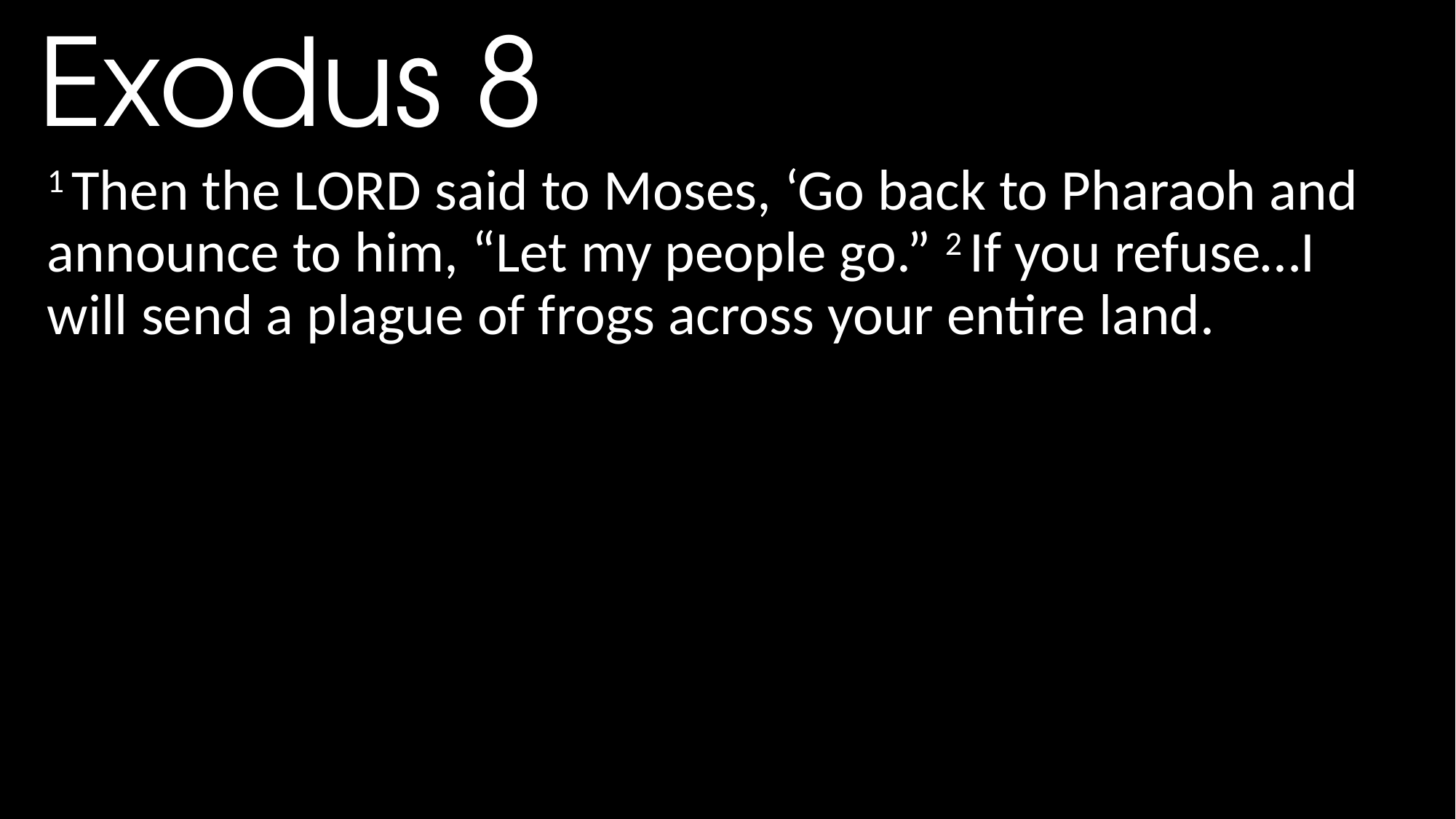

Exodus 8
1 Then the LORD said to Moses, ‘Go back to Pharaoh and announce to him, “Let my people go.” 2 If you refuse…I will send a plague of frogs across your entire land.